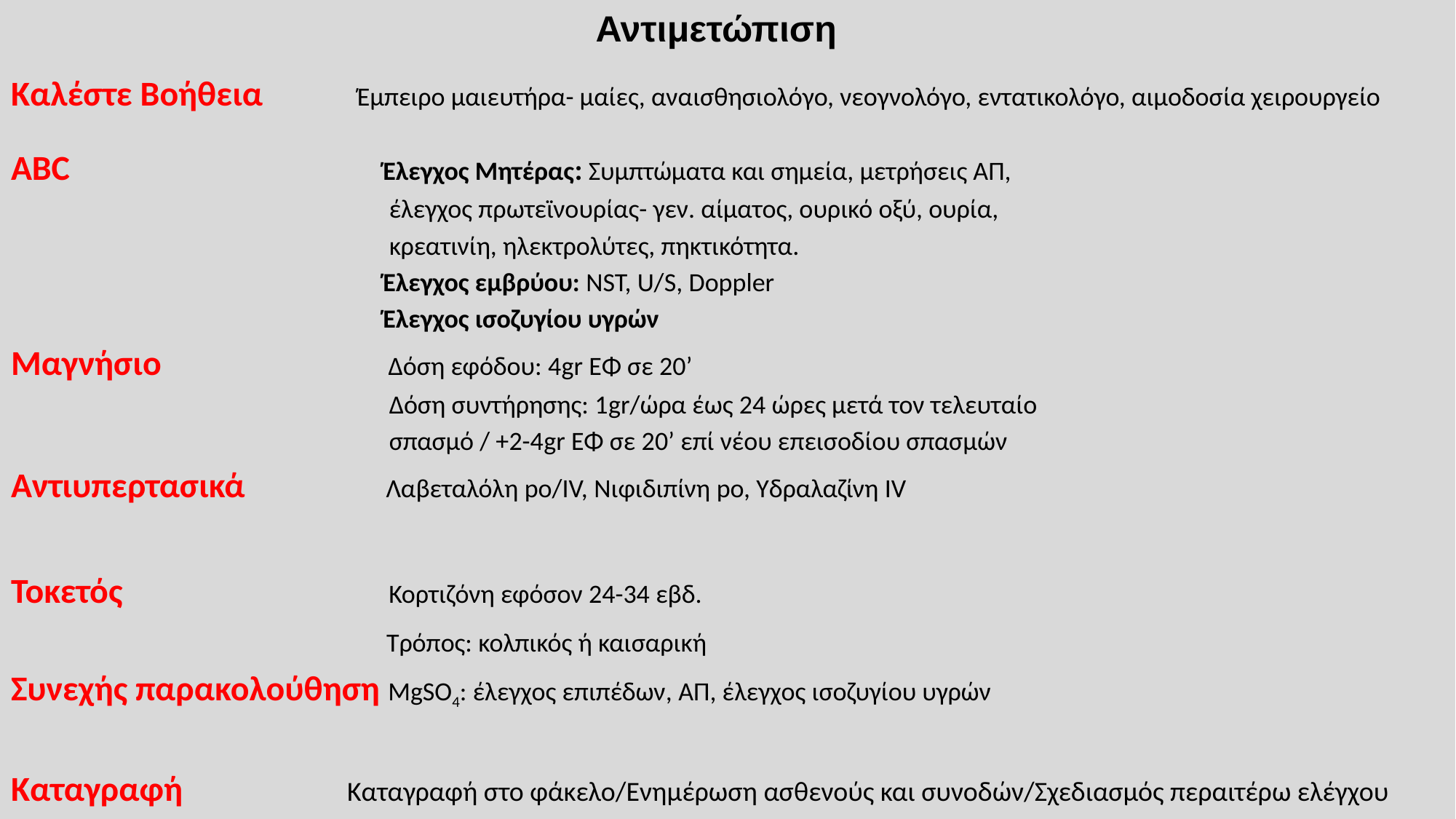

Αντιμετώπιση
Καλέστε Βοήθεια            Έμπειρο μαιευτήρα- μαίες, αναισθησιολόγο, νεογνολόγο, εντατικολόγο, αιμοδοσία χειρουργείο
ABC                                        Έλεγχος Μητέρας: Συμπτώματα και σημεία, μετρήσεις ΑΠ,
                                                               έλεγχος πρωτεϊνουρίας- γεν. αίματος, ουρικό οξύ, ουρία,
                                                               κρεατινίη, ηλεκτρολύτες, πηκτικότητα.
                                                              Έλεγχος εμβρύου: NST, U/S, Doppler
                                                              Έλεγχος ισοζυγίου υγρών
Μαγνήσιο                             Δόση εφόδου: 4gr ΕΦ σε 20’
                                                               Δόση συντήρησης: 1gr/ώρα έως 24 ώρες μετά τον τελευταίο
                                                               σπασμό / +2-4gr ΕΦ σε 20’ επί νέου επεισοδίου σπασμών
Αντιυπερτασικά                  Λαβεταλόλη po/IV, Νιφιδιπίνη po, Υδραλαζίνη IV

Τοκετός                                  Κορτιζόνη εφόσον 24-34 εβδ.
                                                Τρόπος: κολπικός ή καισαρική
Συνεχής παρακολούθηση MgSO4: έλεγχος επιπέδων, ΑΠ, έλεγχος ισοζυγίου υγρών

Καταγραφή                     Καταγραφή στο φάκελο/Ενημέρωση ασθενούς και συνοδών/Σχεδιασμός περαιτέρω ελέγχου